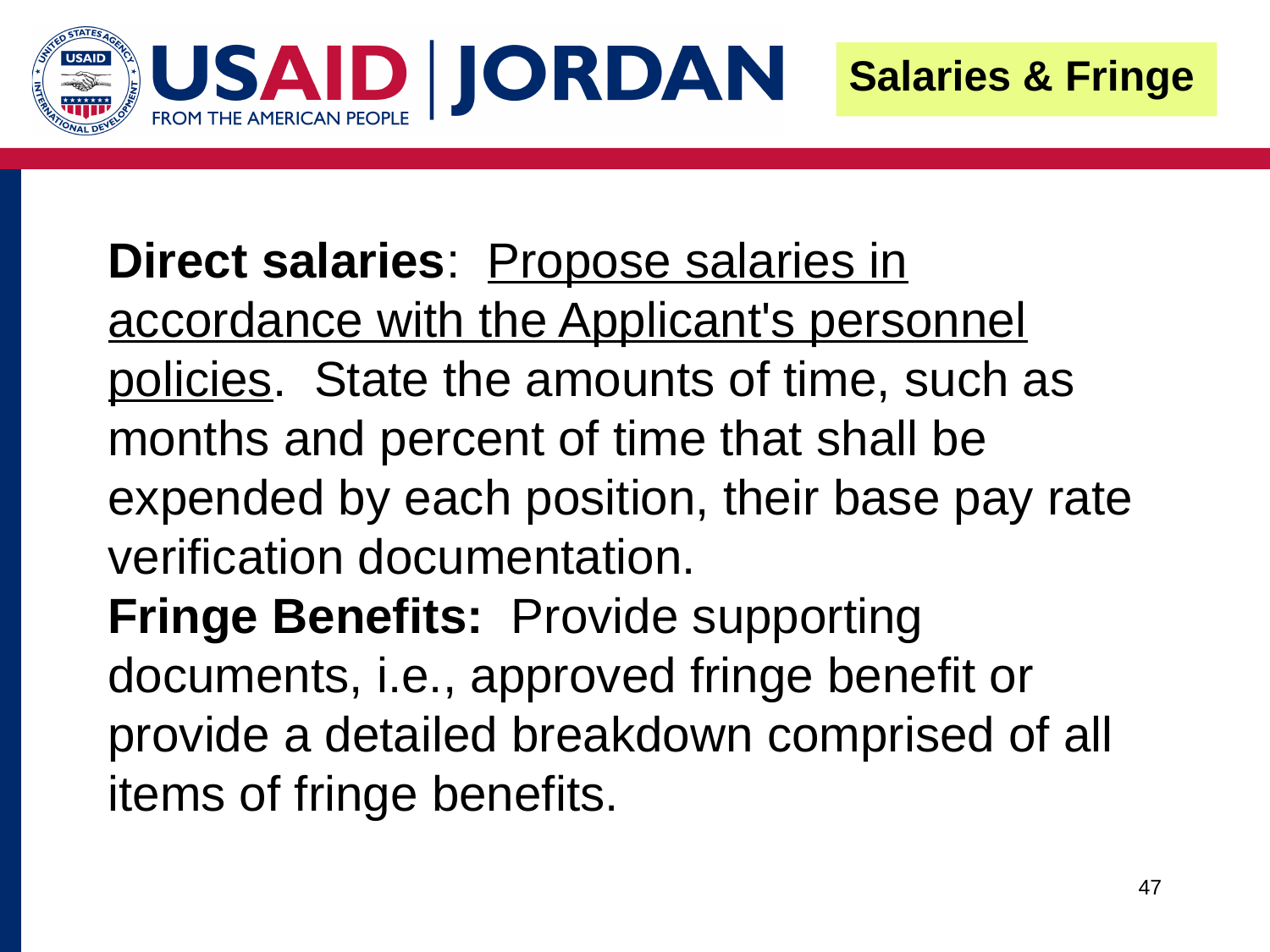

# Salaries & Fringe
Direct salaries:  Propose salaries in accordance with the Applicant's personnel policies.  State the amounts of time, such as months and percent of time that shall be expended by each position, their base pay rate verification documentation.
Fringe Benefits:  Provide supporting documents, i.e., approved fringe benefit or provide a detailed breakdown comprised of all items of fringe benefits.

47